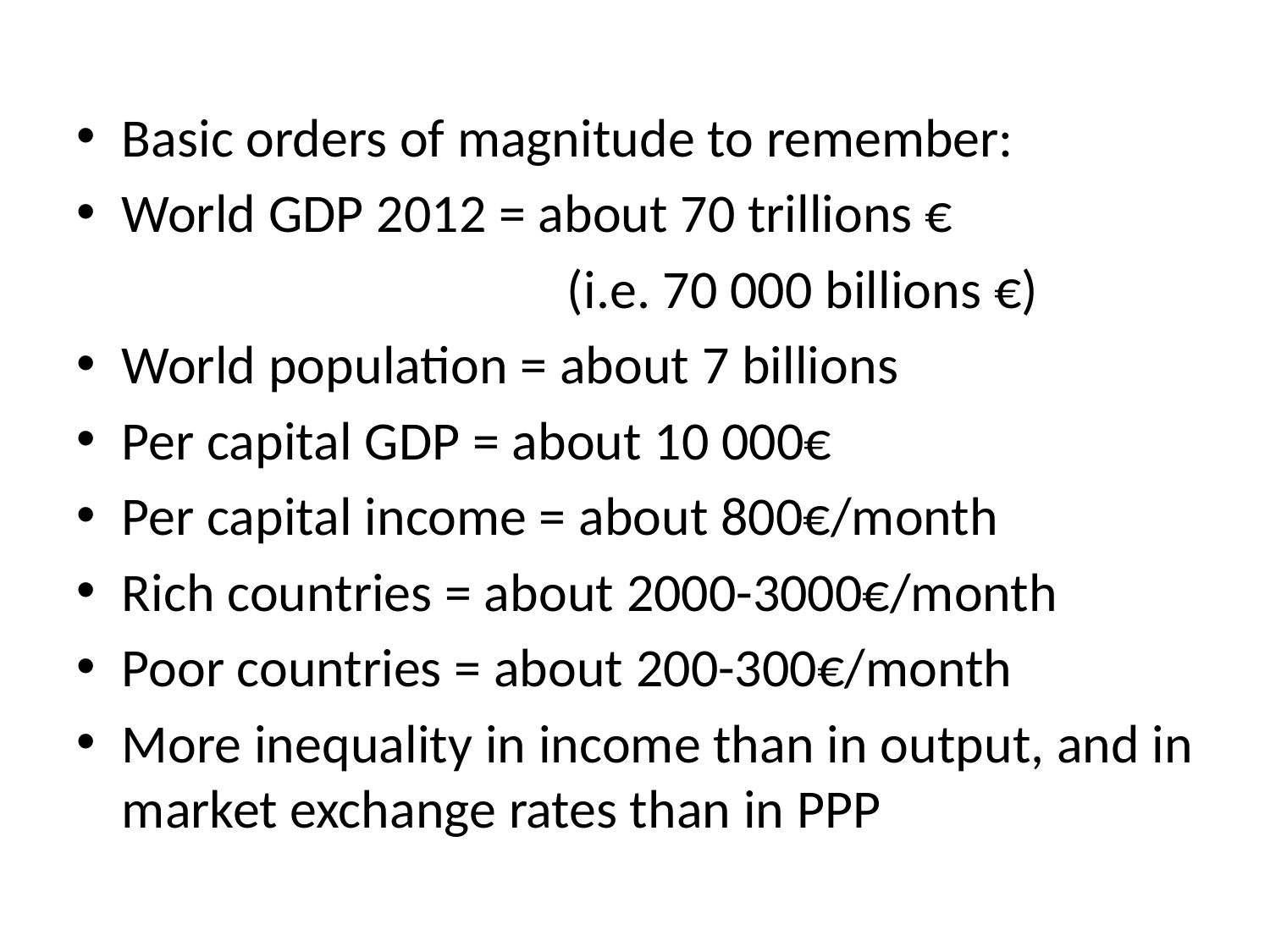

Basic orders of magnitude to remember:
World GDP 2012 = about 70 trillions €
                                        (i.e. 70 000 billions €)
World population = about 7 billions
Per capital GDP = about 10 000€
Per capital income = about 800€/month
Rich countries = about 2000-3000€/month
Poor countries = about 200-300€/month
More inequality in income than in output, and in market exchange rates than in PPP